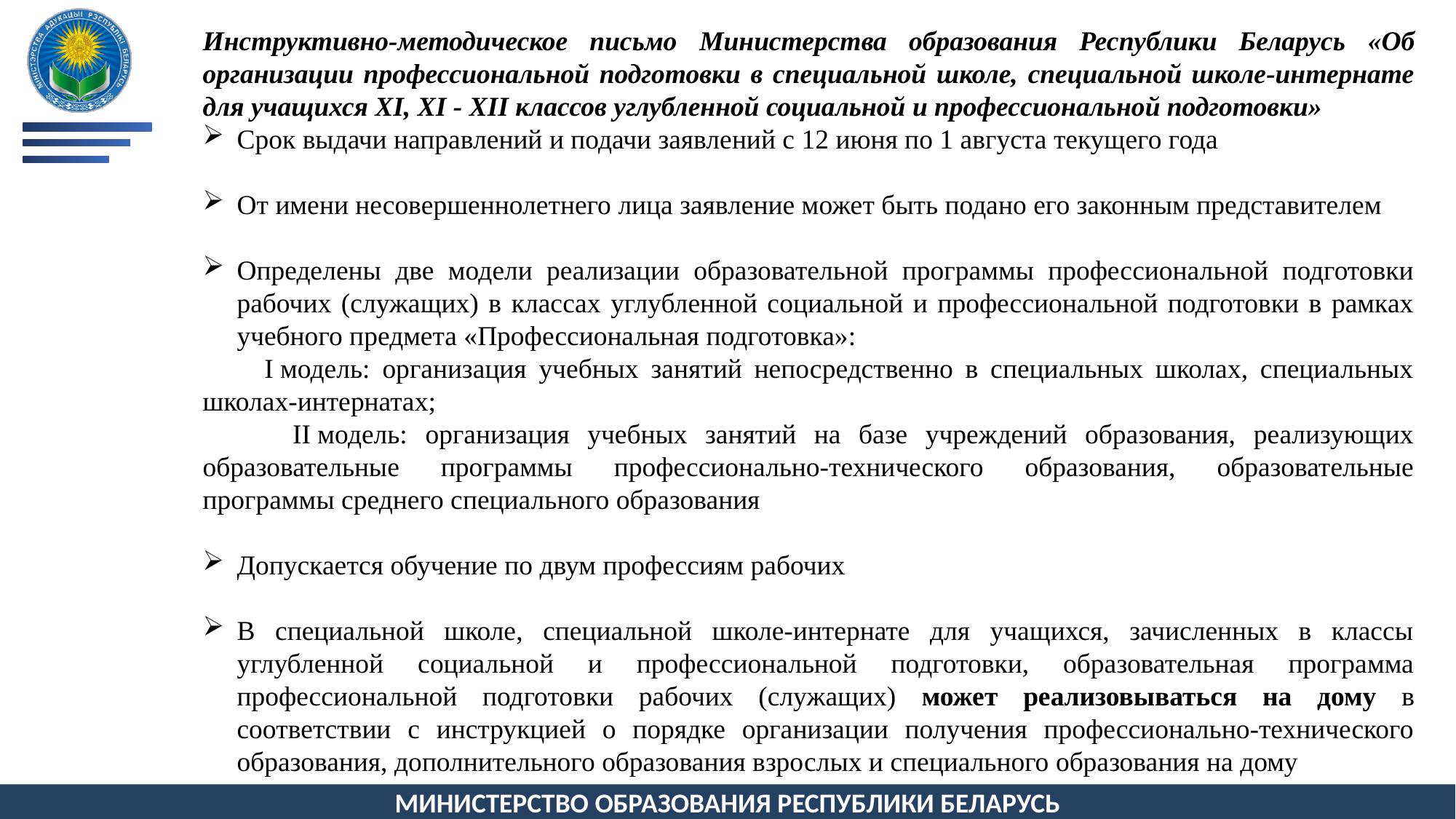

Инструктивно-методическое письмо Министерства образования Республики Беларусь «Об организации профессиональной подготовки в специальной школе, специальной школе-интернате для учащихся XI, XI - XII классов углубленной социальной и профессиональной подготовки»
Срок выдачи направлений и подачи заявлений с 12 июня по 1 августа текущего года

От имени несовершеннолетнего лица заявление может быть подано его законным представителем

Определены две модели реализации образовательной программы профессиональной подготовки рабочих (служащих) в классах углубленной социальной и профессиональной подготовки в рамках учебного предмета «Профессиональная подготовка»:
     I модель: организация учебных занятий непосредственно в специальных школах, специальных школах-интернатах;
     II модель: организация учебных занятий на базе учреждений образования, реализующих образовательные программы профессионально-технического образования, образовательные программы среднего специального образования

Допускается обучение по двум профессиям рабочих

В специальной школе, специальной школе-интернате для учащихся, зачисленных в классы углубленной социальной и профессиональной подготовки, образовательная программа профессиональной подготовки рабочих (служащих) может реализовываться на дому в соответствии с инструкцией о порядке организации получения профессионально-технического образования, дополнительного образования взрослых и специального образования на дому